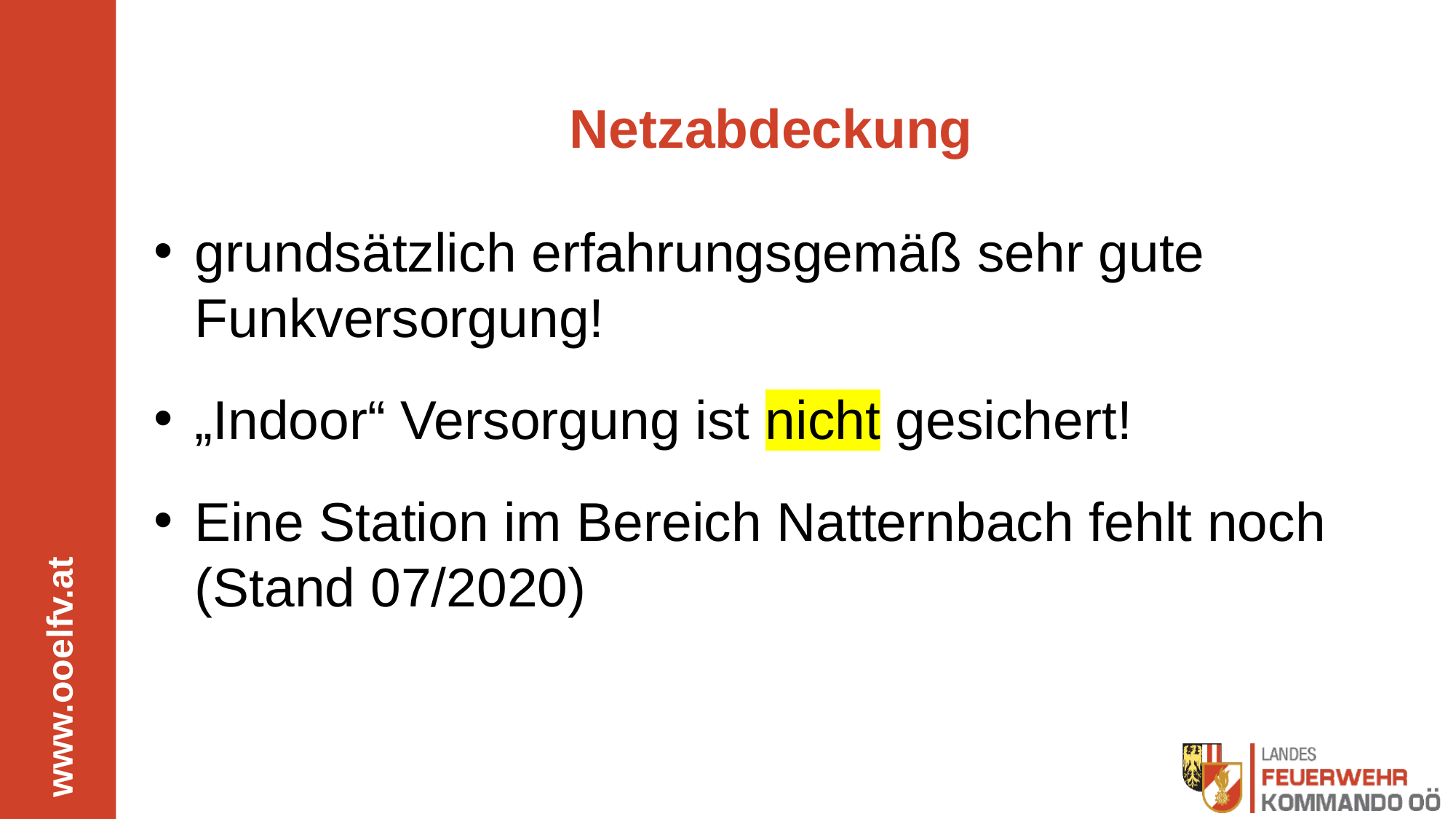

# Netzabdeckung
grundsätzlich erfahrungsgemäß sehr gute Funkversorgung!
„Indoor“ Versorgung ist nicht gesichert!
Eine Station im Bereich Natternbach fehlt noch (Stand 07/2020)